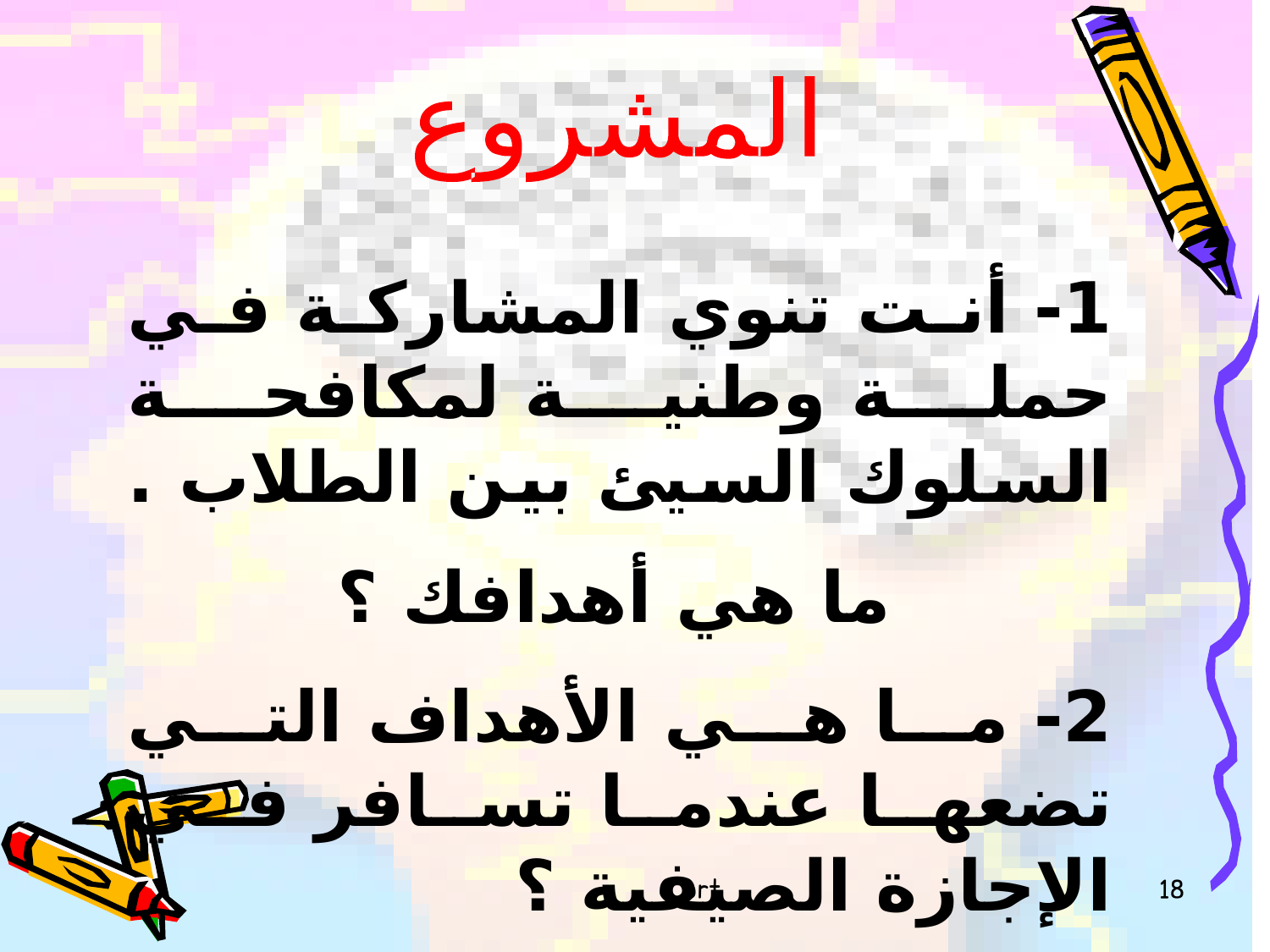

المشروع
1- أنت تنوي المشاركة في حملة وطنية لمكافحة السلوك السيئ بين الطلاب .
         ما هي أهدافك ؟
2- ما هي الأهداف التي تضعها عندما تسافر في الإجازة الصيفية ؟
Cort
18